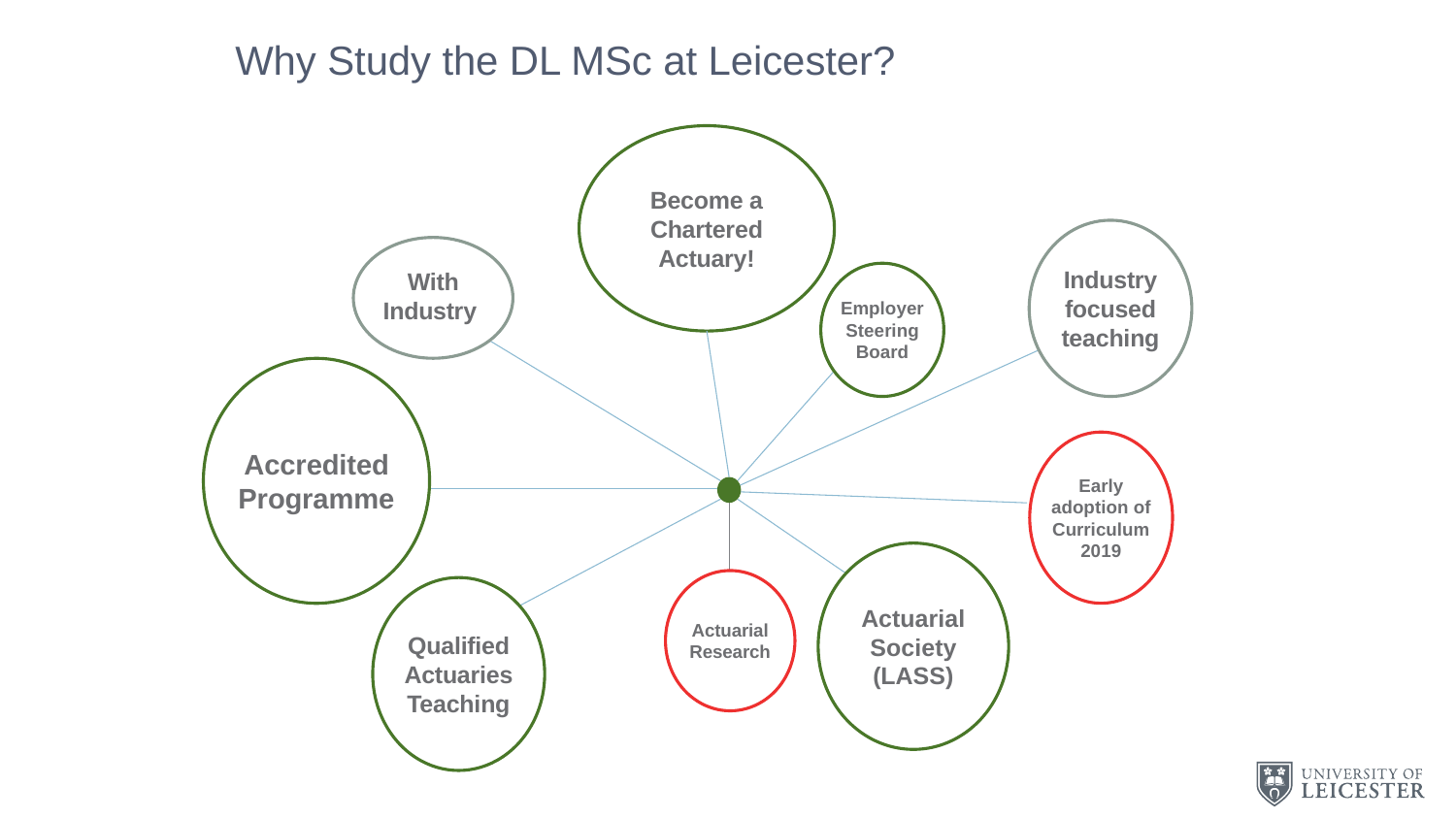

# Why Study the DL MSc at Leicester?
Become a Chartered Actuary!
Industry focused teaching
With Industry
Employer Steering Board
Accredited Programme
Early adoption of Curriculum 2019

Actuarial Society (LASS)
Actuarial Research
Qualified Actuaries Teaching